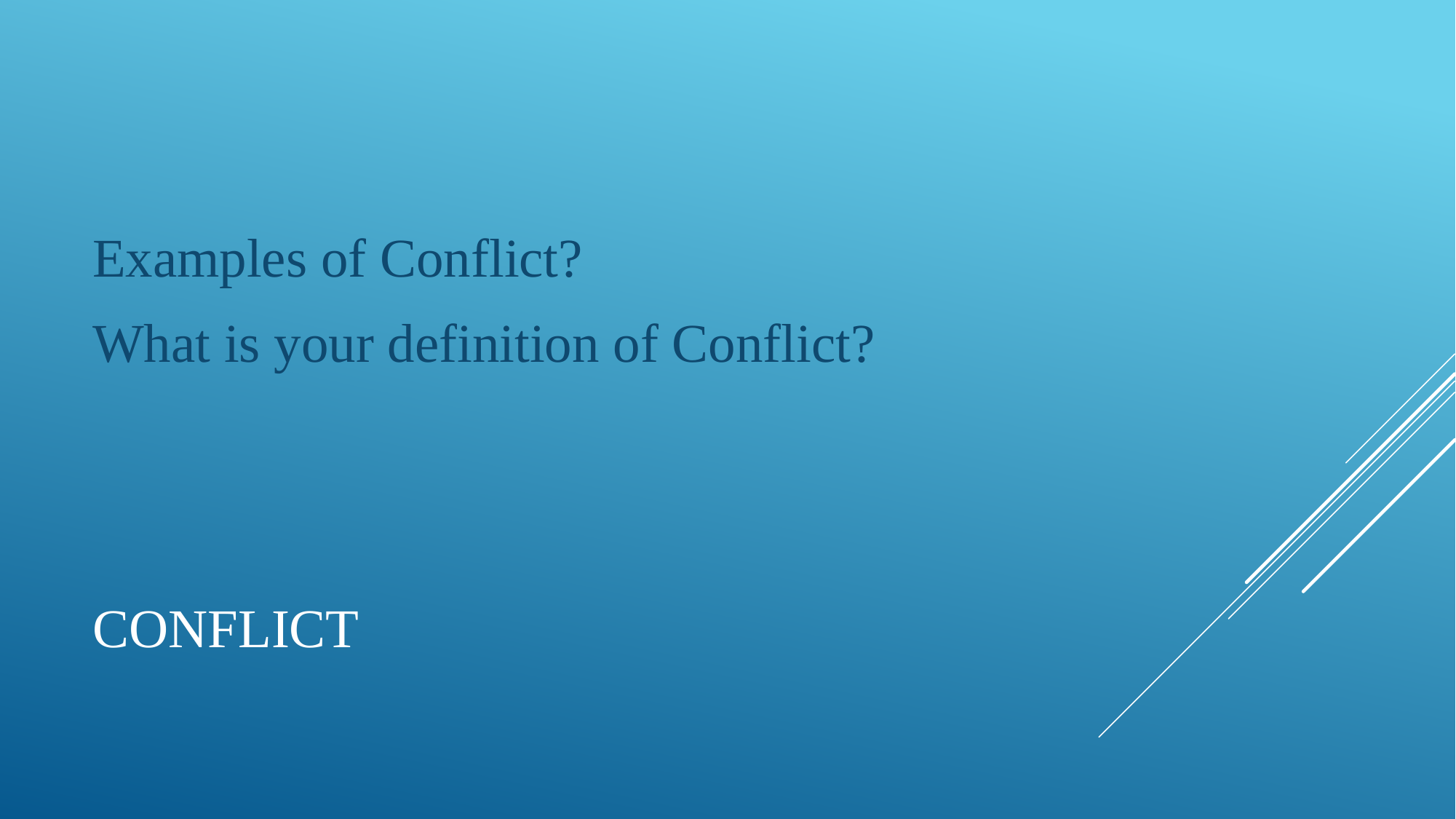

Examples of Conflict?
What is your definition of Conflict?
# Conflict